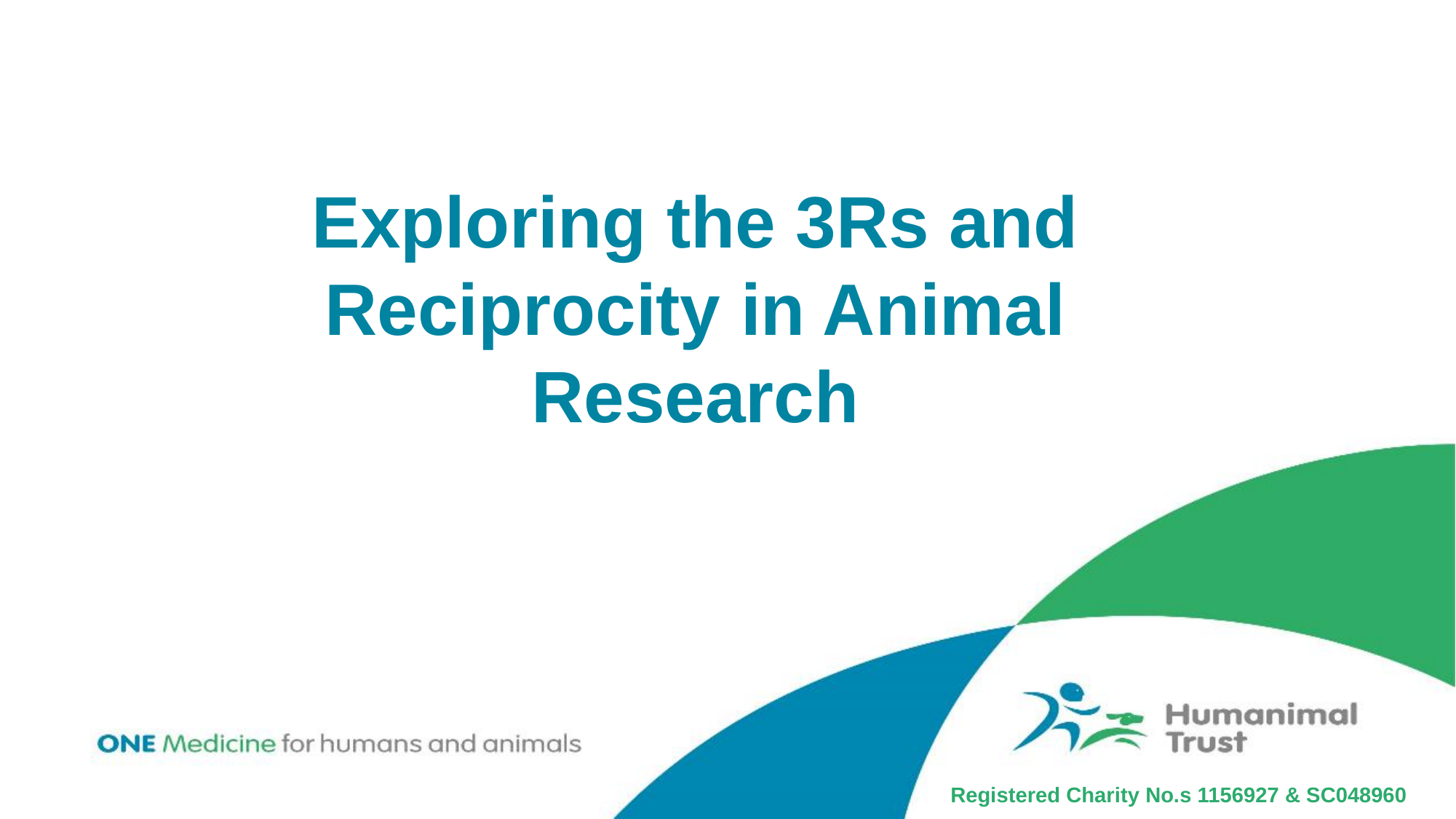

# Exploring the 3Rs and Reciprocity in Animal Research

Registered Charity No.s 1156927 & SC048960